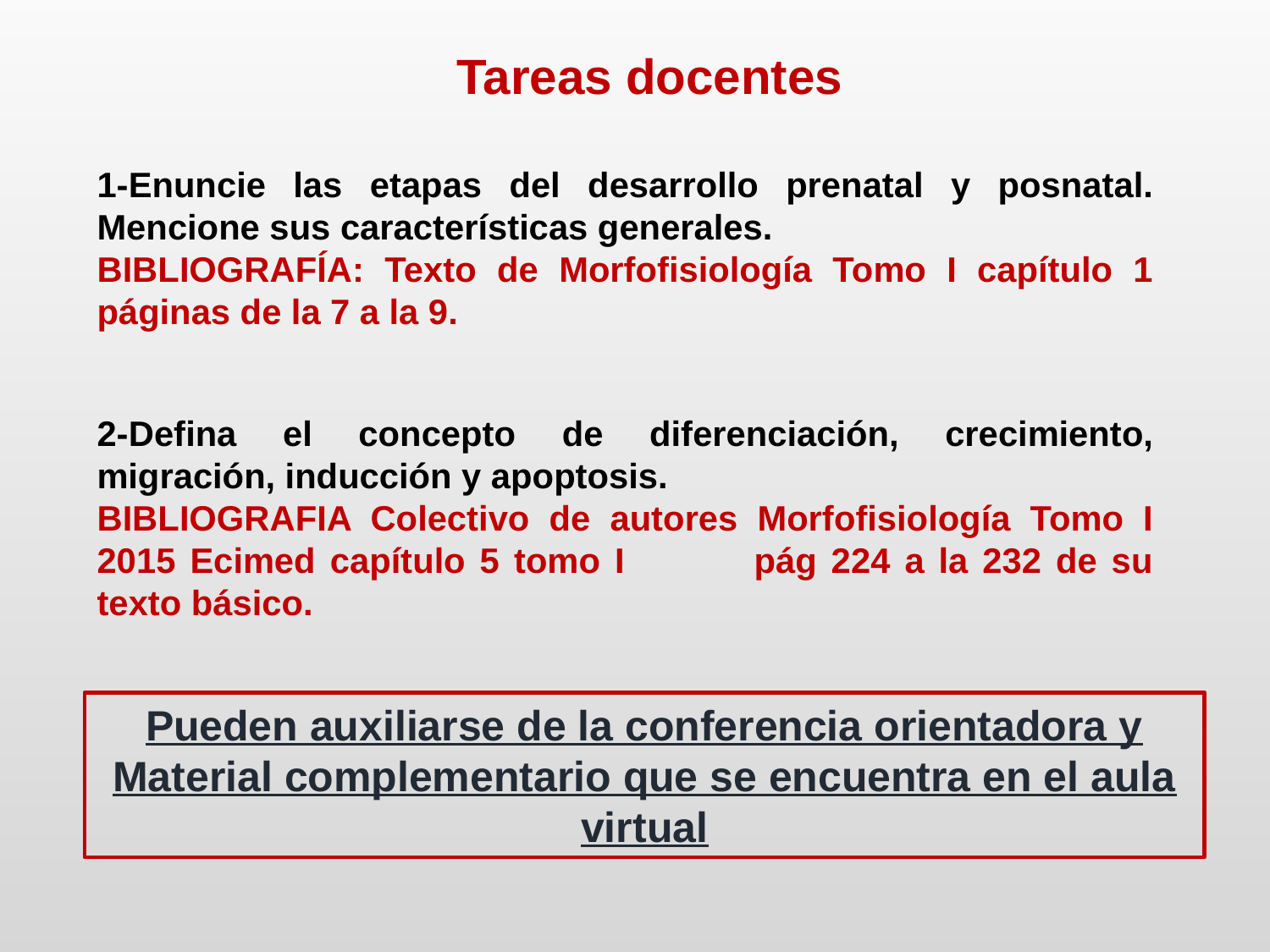

Tareas docentes
1-Enuncie las etapas del desarrollo prenatal y posnatal. Mencione sus características generales.
BIBLIOGRAFÍA: Texto de Morfofisiología Tomo I capítulo 1 páginas de la 7 a la 9.

2-Defina el concepto de diferenciación, crecimiento, migración, inducción y apoptosis.
BIBLIOGRAFIA Colectivo de autores Morfofisiología Tomo I 2015 Ecimed capítulo 5 tomo I         pág 224 a la 232 de su texto básico.

Pueden auxiliarse de la conferencia orientadora y Material complementario que se encuentra en el aula virtual